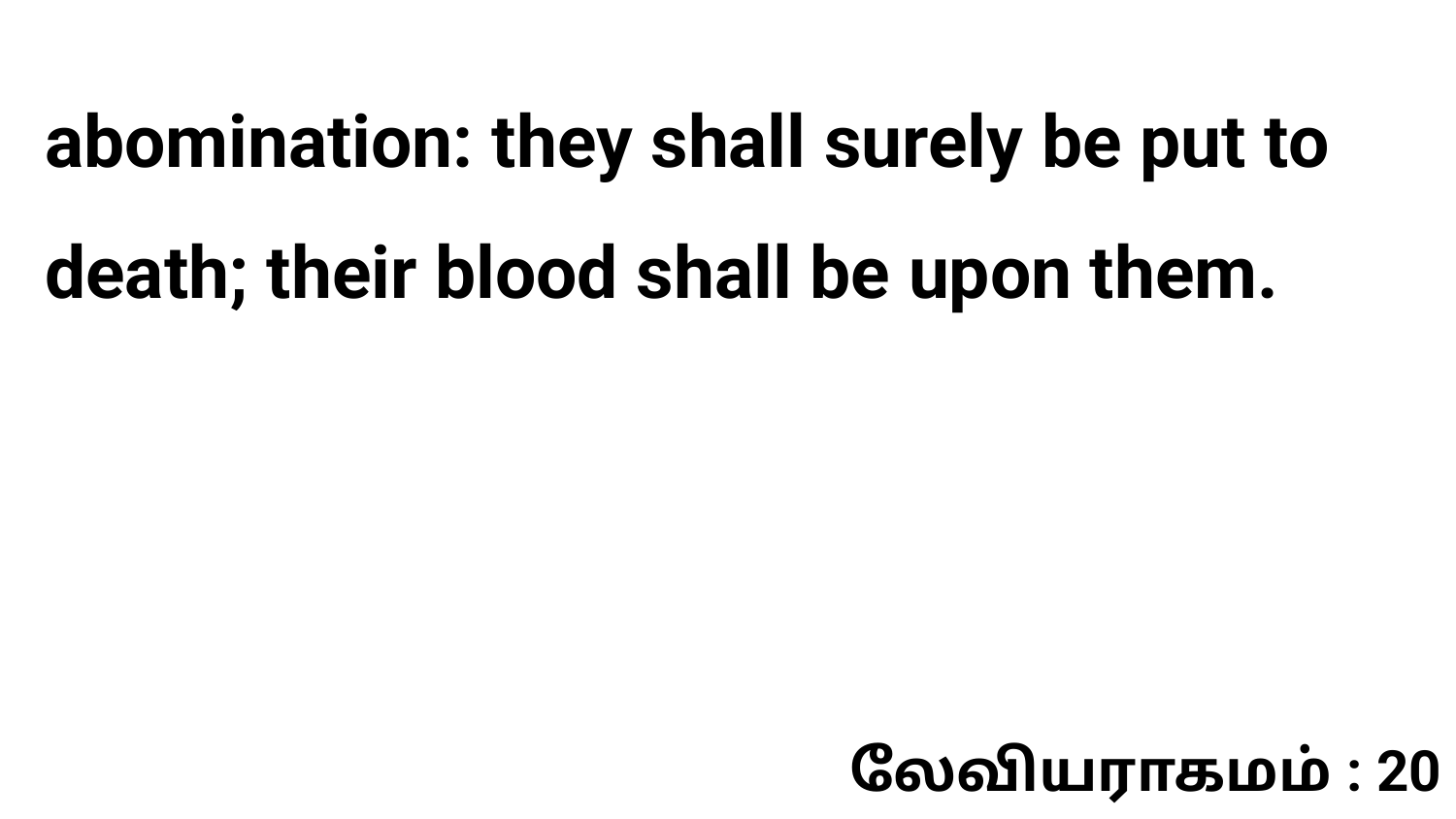

abomination: they shall surely be put to death; their blood shall be upon them.
லேவியராகமம் : 20